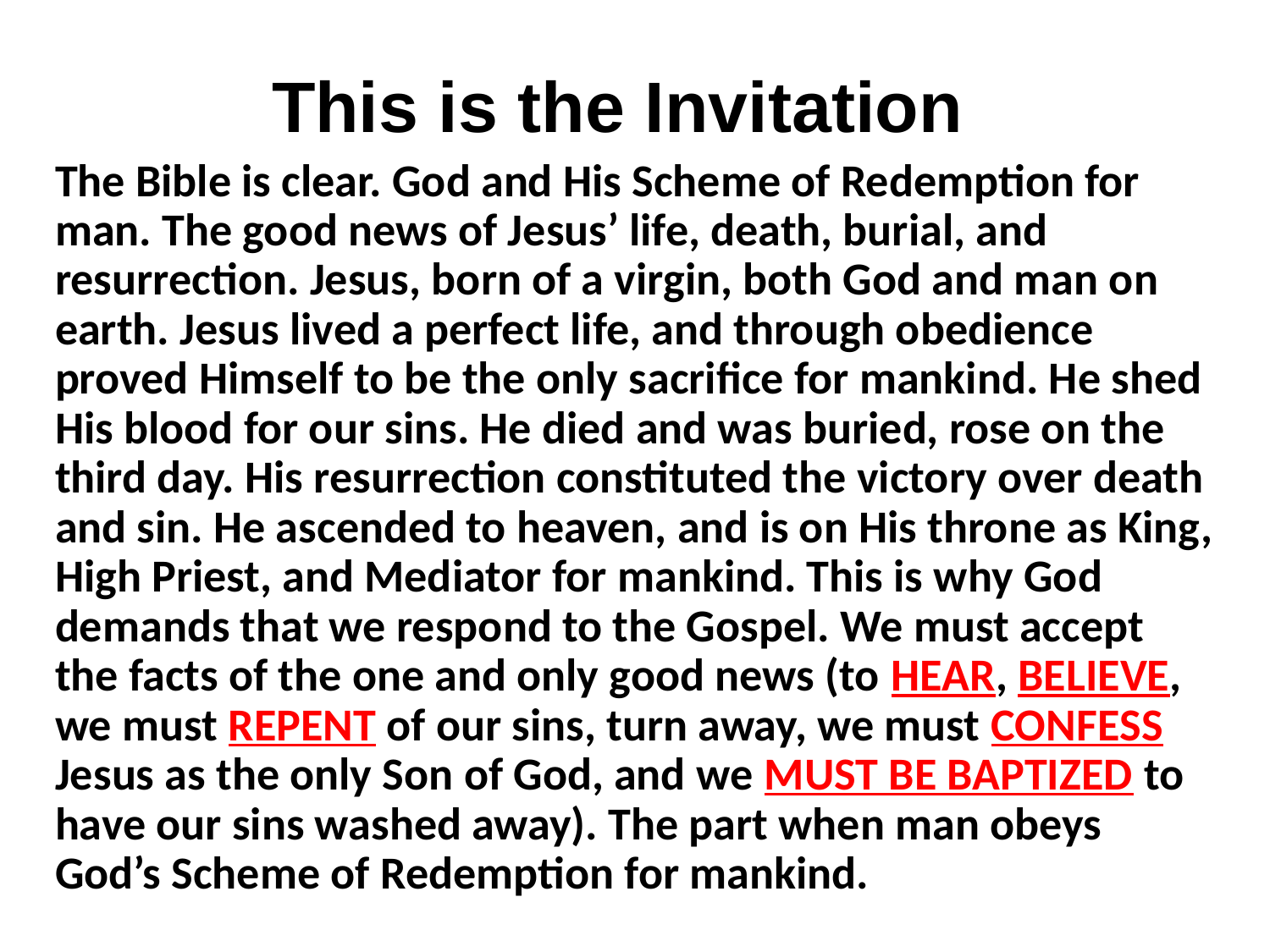

# This is the Invitation
The Bible is clear. God and His Scheme of Redemption for man. The good news of Jesus’ life, death, burial, and resurrection. Jesus, born of a virgin, both God and man on earth. Jesus lived a perfect life, and through obedience proved Himself to be the only sacrifice for mankind. He shed His blood for our sins. He died and was buried, rose on the third day. His resurrection constituted the victory over death and sin. He ascended to heaven, and is on His throne as King, High Priest, and Mediator for mankind. This is why God demands that we respond to the Gospel. We must accept the facts of the one and only good news (to HEAR, BELIEVE, we must REPENT of our sins, turn away, we must CONFESS Jesus as the only Son of God, and we MUST BE BAPTIZED to have our sins washed away). The part when man obeys God’s Scheme of Redemption for mankind.